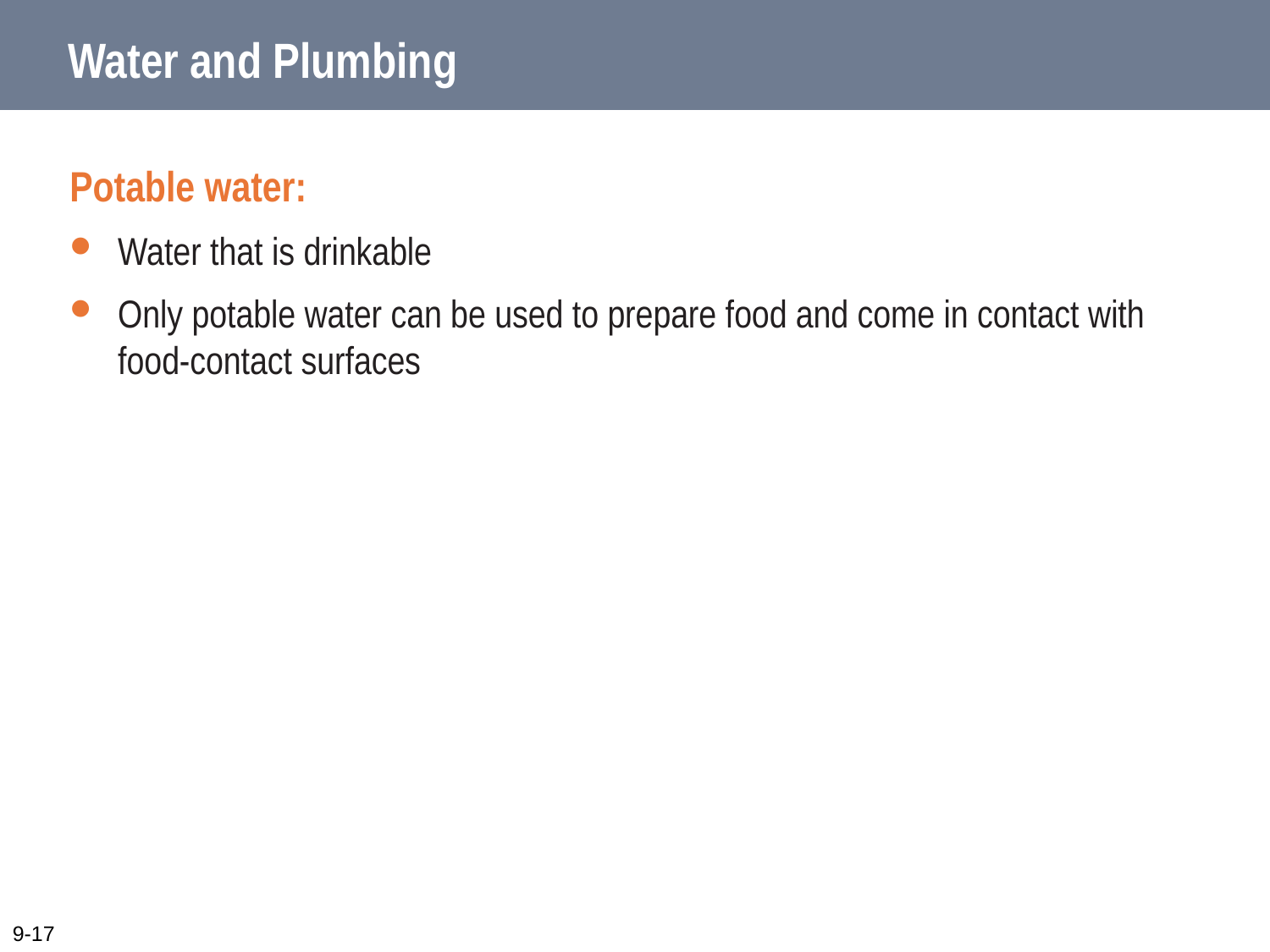

# Water and Plumbing
Potable water:
Water that is drinkable
Only potable water can be used to prepare food and come in contact with food-contact surfaces

9-17